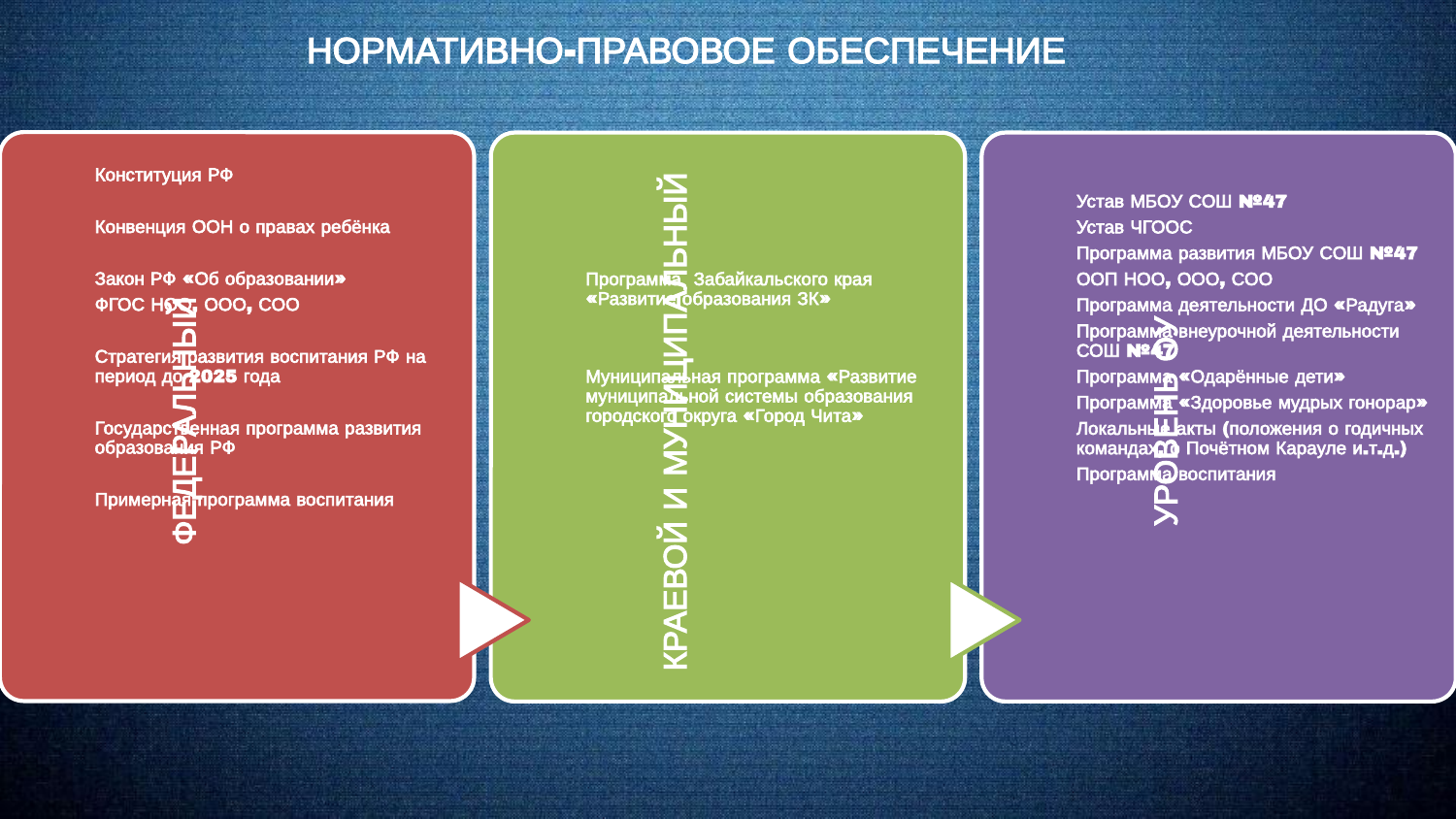

НОРМАТИВНО-ПРАВОВОЕ ОБЕСПЕЧЕНИЕ
ФЕДЕРАЛЬНЫЙ

Конституция РФ

Конвенция ООН о правах ребёнка

Закон РФ «Об образовании»
ФГОС НОО, ООО, СОО

Стратегия развития воспитания РФ на период до 2025 года

Государственная программа развития образования РФ

Примерная программа воспитания

КРАЕВОЙ И МУНИЦИПАЛЬНЫЙ

Программа  Забайкальского края «Развитие образования ЗК»

Муниципальная программа «Развитие муниципальной системы образования городского округа «Город Чита»
УРОВЕНЬ ОУ

Устав МБОУ СОШ №47
Устав ЧГООС
Программа развития МБОУ СОШ №47
ООП НОО, ООО, СОО
Программа деятельности ДО «Радуга»
Программа внеурочной деятельности СОШ №47
Программа «Одарённые дети»
Программа «Здоровье мудрых гонорар»
Локальные акты (положения о годичных командах, о Почётном Карауле и.т.д.)
Программа воспитания